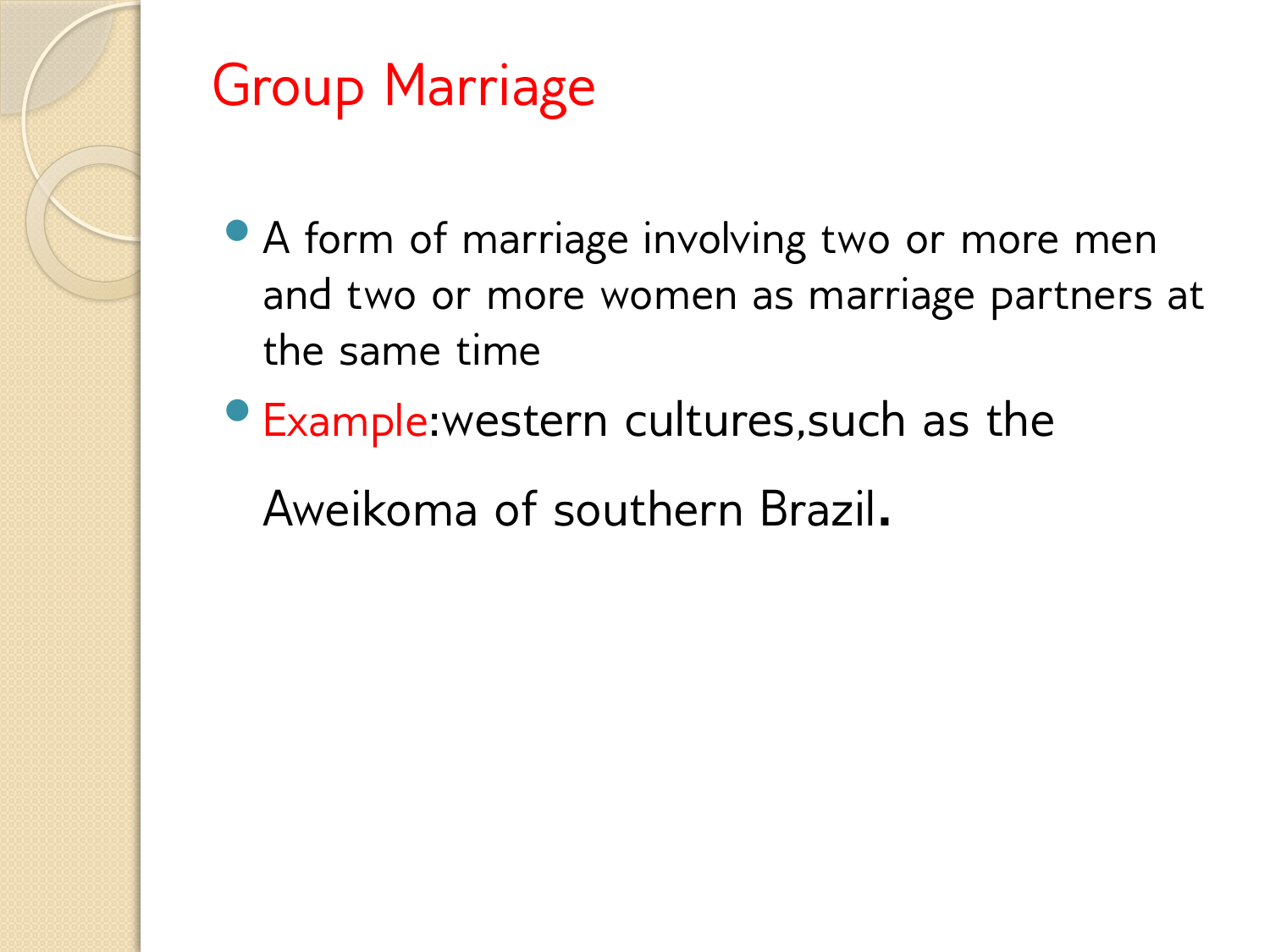

# Group Marriage
A form of marriage involving two or more men and two or more women as marriage partners at the same time
Example:western cultures,such as the Aweikoma of southern Brazil.